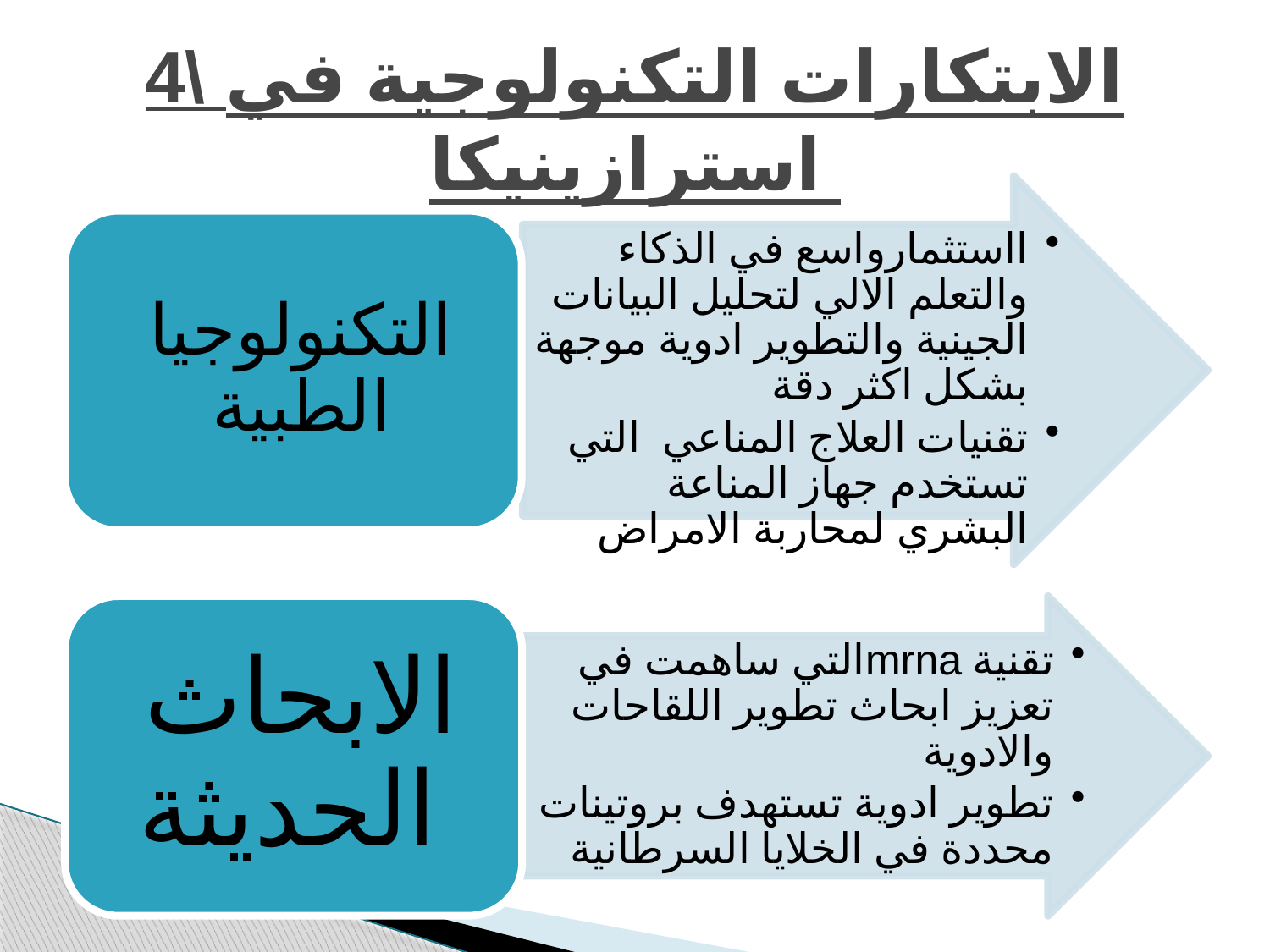

# 4\ الابتكارات التكنولوجية في استرازينيكا
ااستثمارواسع في الذكاء والتعلم الالي لتحليل البيانات الجينية والتطوير ادوية موجهة بشكل اكثر دقة
تقنيات العلاج المناعي  التي تستخدم جهاز المناعة البشري لمحاربة الامراض
التكنولوجيا الطبية
تقنية mrnaالتي ساهمت في تعزيز ابحاث تطوير اللقاحات والادوية
تطوير ادوية تستهدف بروتينات محددة في الخلايا السرطانية

الابحاث الحديثة